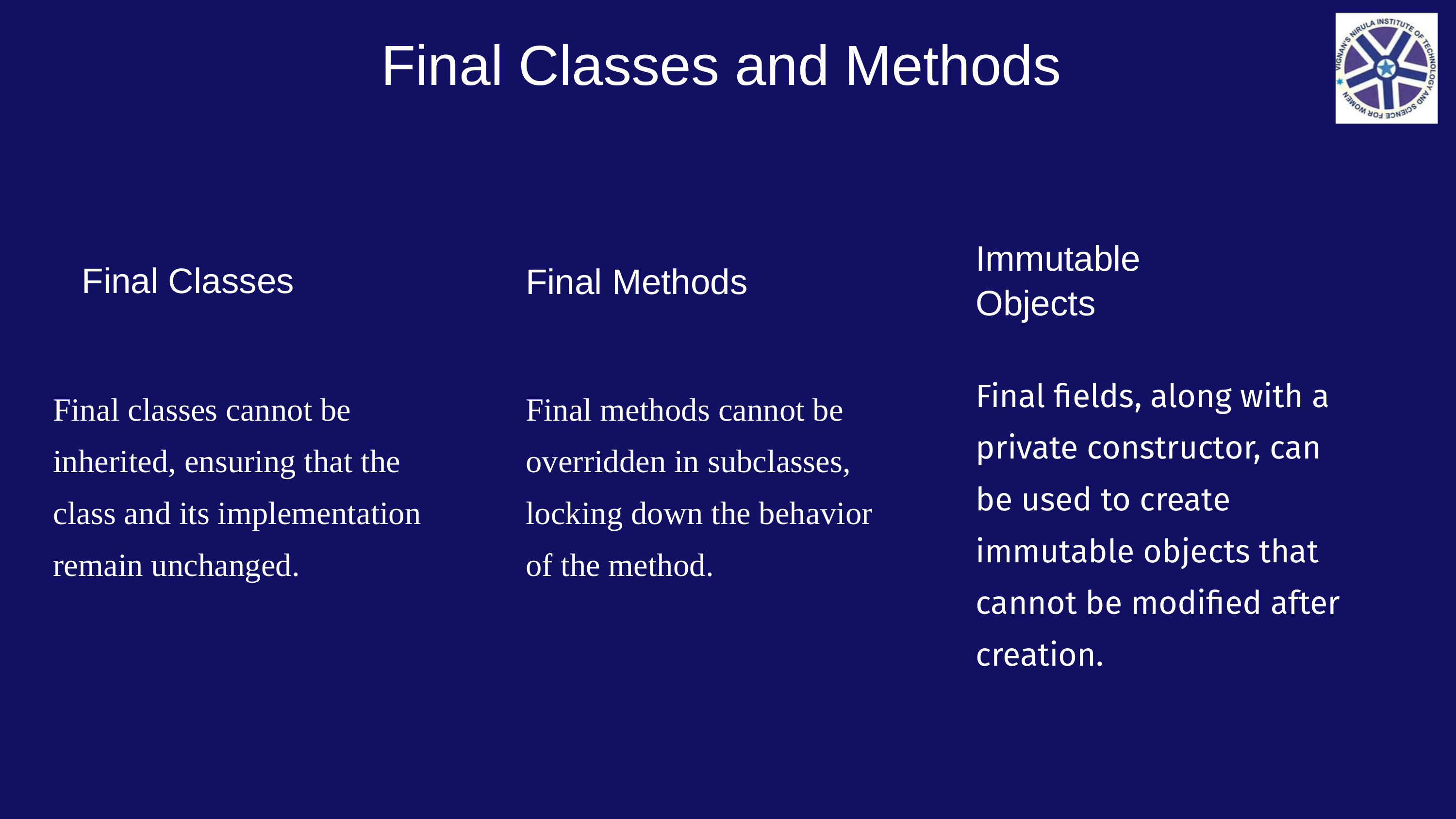

Final Classes and Methods
Immutable Objects
Final Classes
Final Methods
Final fields, along with a private constructor, can be used to create immutable objects that cannot be modified after creation.
Final classes cannot be inherited, ensuring that the class and its implementation remain unchanged.
Final methods cannot be overridden in subclasses, locking down the behavior of the method.